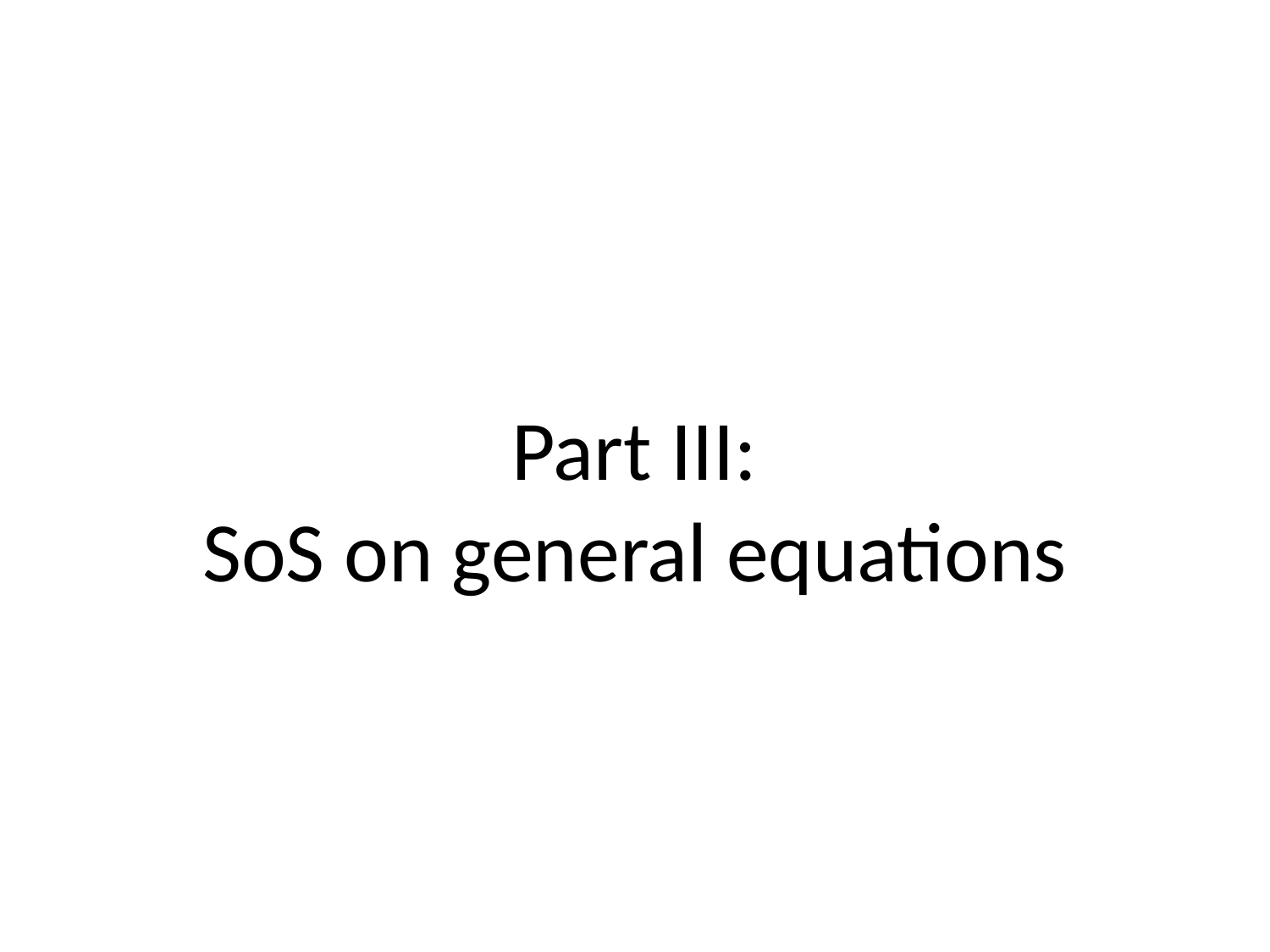

# Part III: SoS on general equations